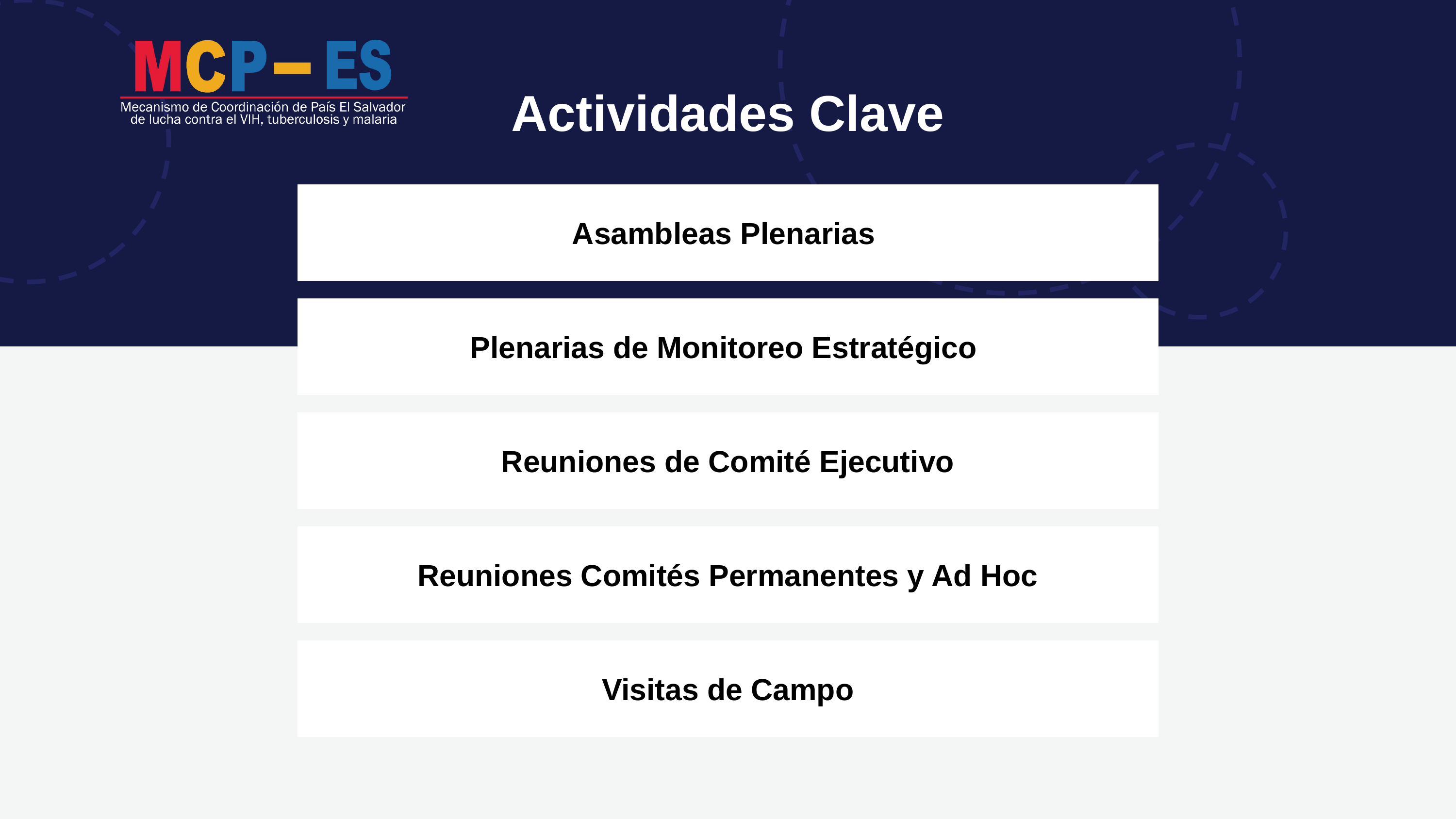

Actividades Clave

Asambleas Plenarias

Plenarias de Monitoreo Estratégico

Reuniones de Comité Ejecutivo

Reuniones Comités Permanentes y Ad Hoc

Visitas de Campo